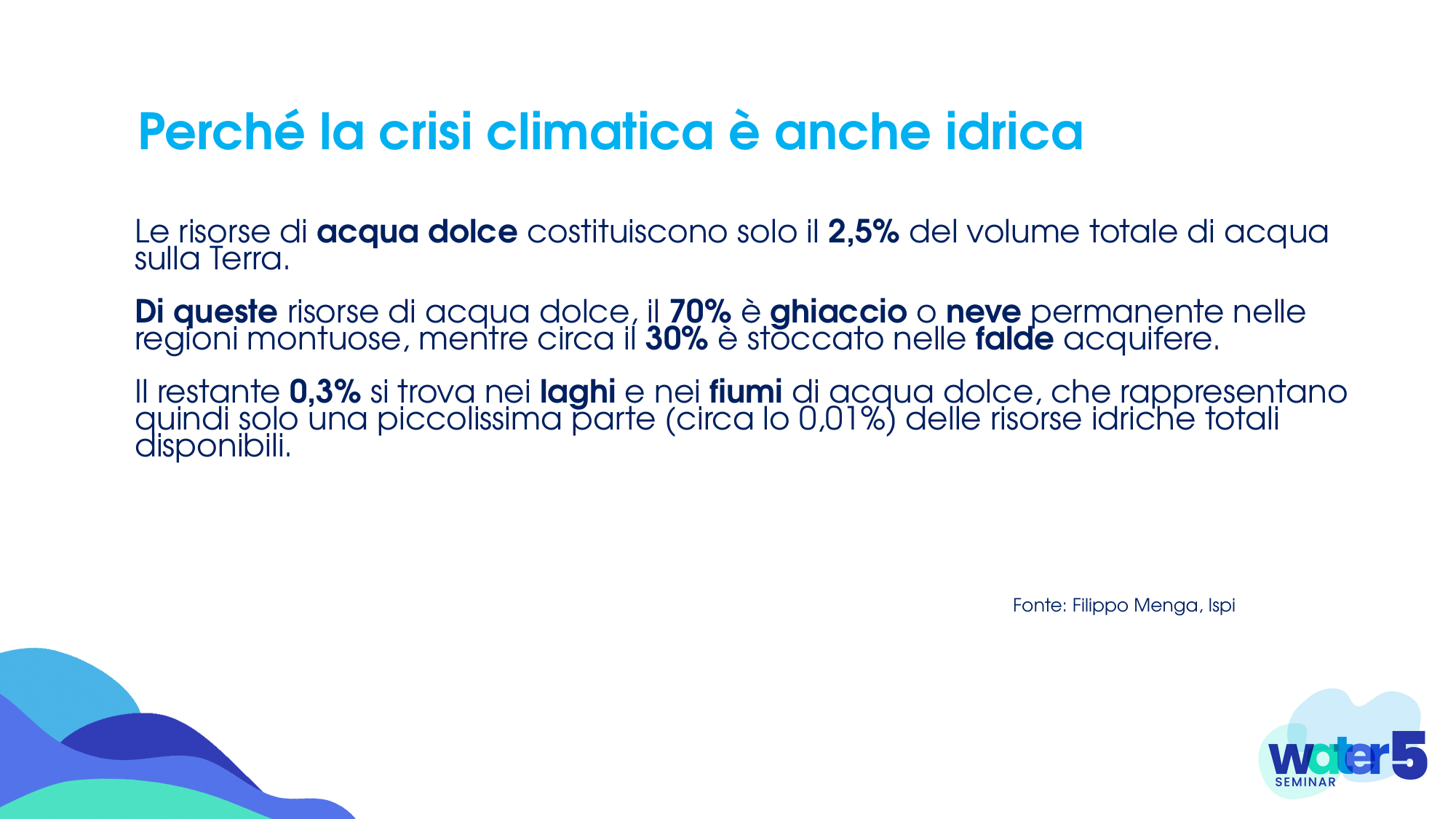

Perché la crisi climatica è anche idrica
Le risorse di acqua dolce costituiscono solo il 2,5% del volume totale di acqua sulla Terra.

Di queste risorse di acqua dolce, il 70% è ghiaccio o neve permanente nelle regioni montuose, mentre circa il 30% è stoccato nelle falde acquifere.

Il restante 0,3% si trova nei laghi e nei fiumi di acqua dolce, che rappresentano quindi solo una piccolissima parte (circa lo 0,01%) delle risorse idriche totali disponibili.

								 Fonte: Filippo Menga, Ispi